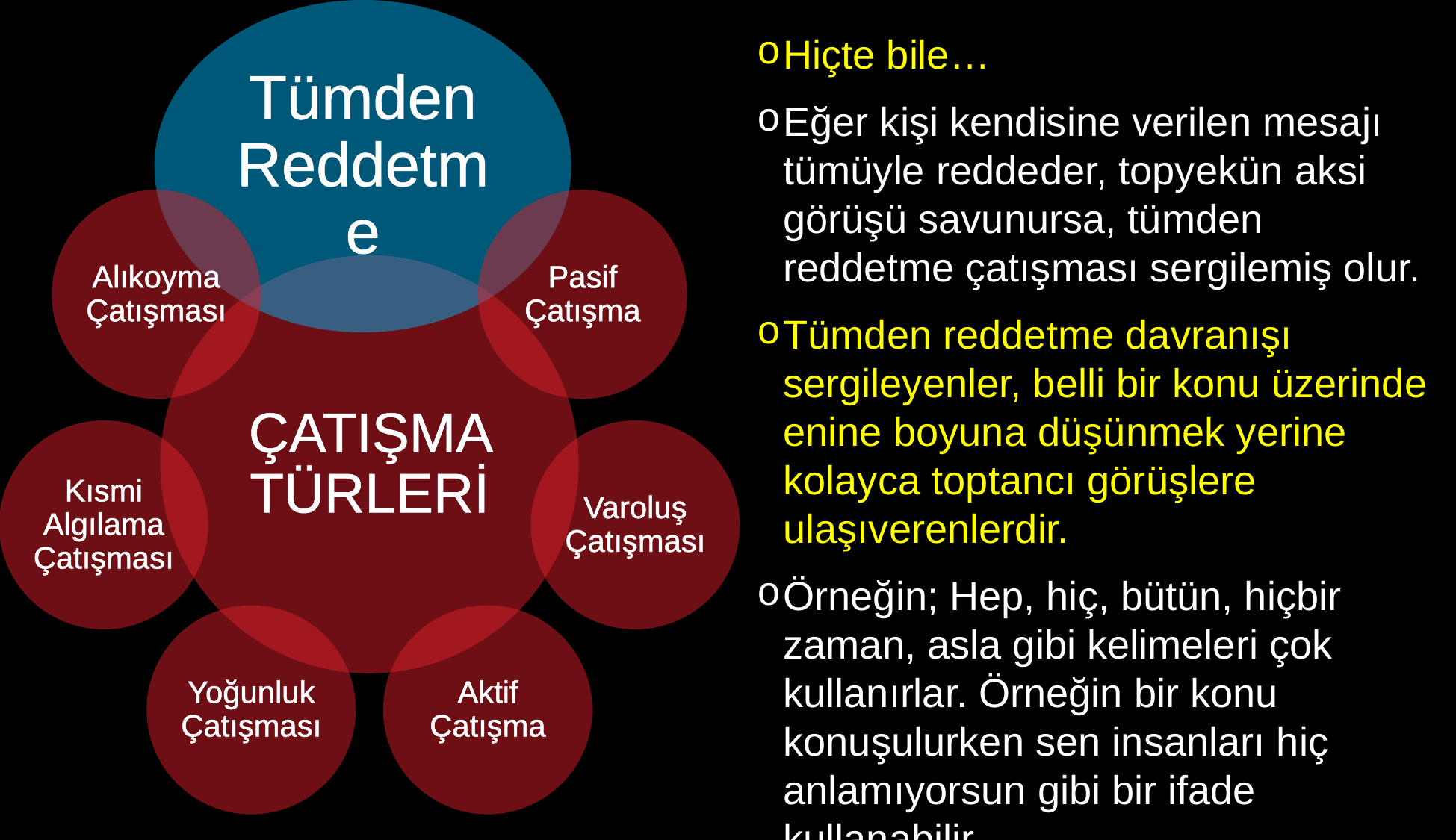

ÇATIŞMA TÜRLERİ
Tümden Reddetme
Pasif Çatışma
Varoluş Çatışması
Aktif Çatışma
Yoğunluk Çatışması
Kısmi Algılama Çatışması
Alıkoyma Çatışması
Hiçte bile…
Eğer kişi kendisine verilen mesajı tümüyle reddeder, topyekün aksi görüşü savunursa, tümden reddetme çatışması sergilemiş olur.
Tümden reddetme davranışı sergileyenler, belli bir konu üzerinde enine boyuna düşünmek yerine kolayca toptancı görüşlere ulaşıverenlerdir.
Örneğin; Hep, hiç, bütün, hiçbir zaman, asla gibi kelimeleri çok kullanırlar. Örneğin bir konu konuşulurken sen insanları hiç anlamıyorsun gibi bir ifade kullanabilir.
Bu durumda karşısındaki kişi kendini topyekün savunmaya geçer ve çatışma başlar.